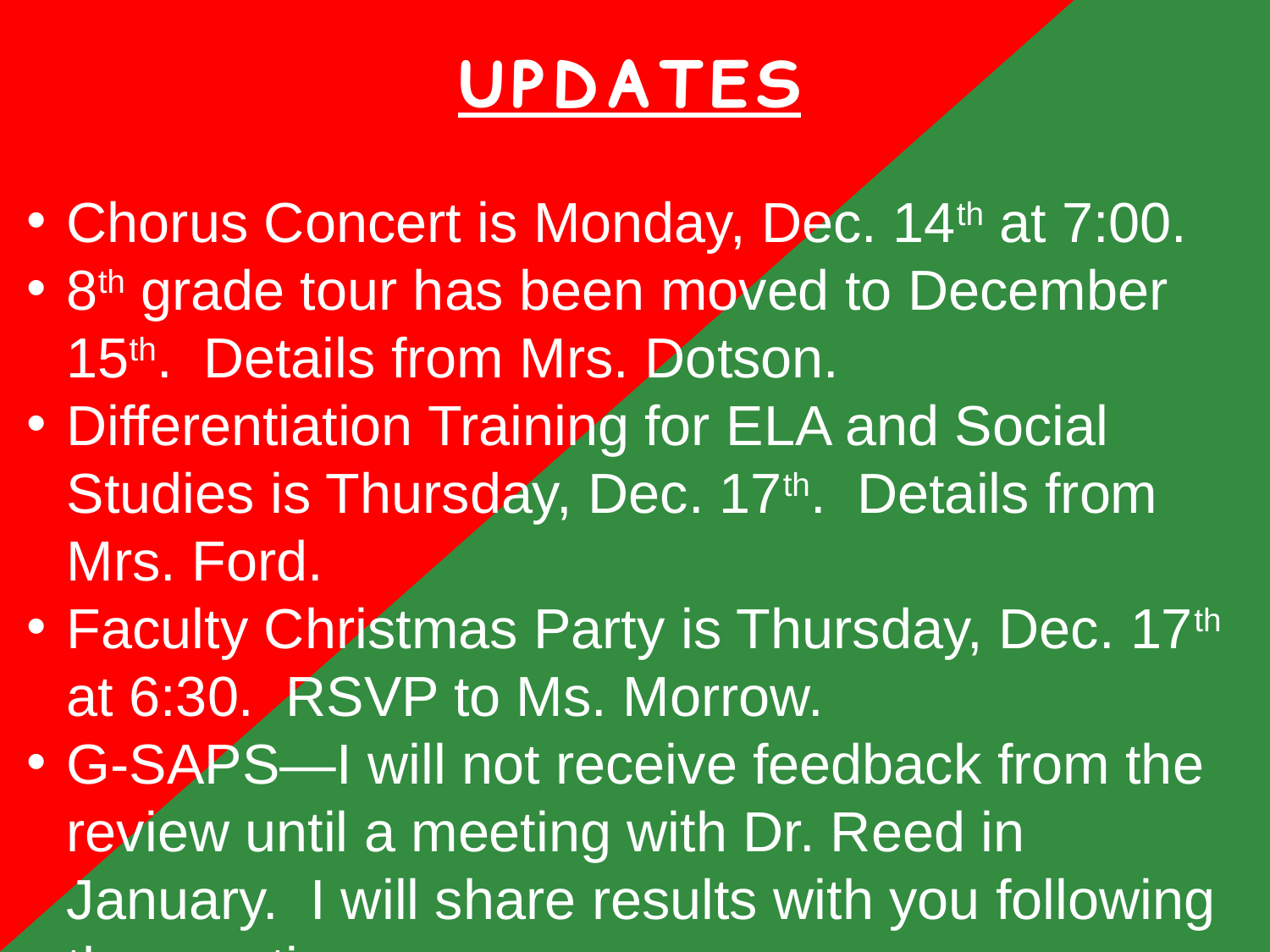

Updates

Chorus Concert is Monday, Dec. 14th at 7:00.
8th grade tour has been moved to December 15th.  Details from Mrs. Dotson.
Differentiation Training for ELA and Social Studies is Thursday, Dec. 17th.  Details from Mrs. Ford.
Faculty Christmas Party is Thursday, Dec. 17th at 6:30.  RSVP to Ms. Morrow.
G-SAPS—I will not receive feedback from the review until a meeting with Dr. Reed in January.  I will share results with you following the meeting.